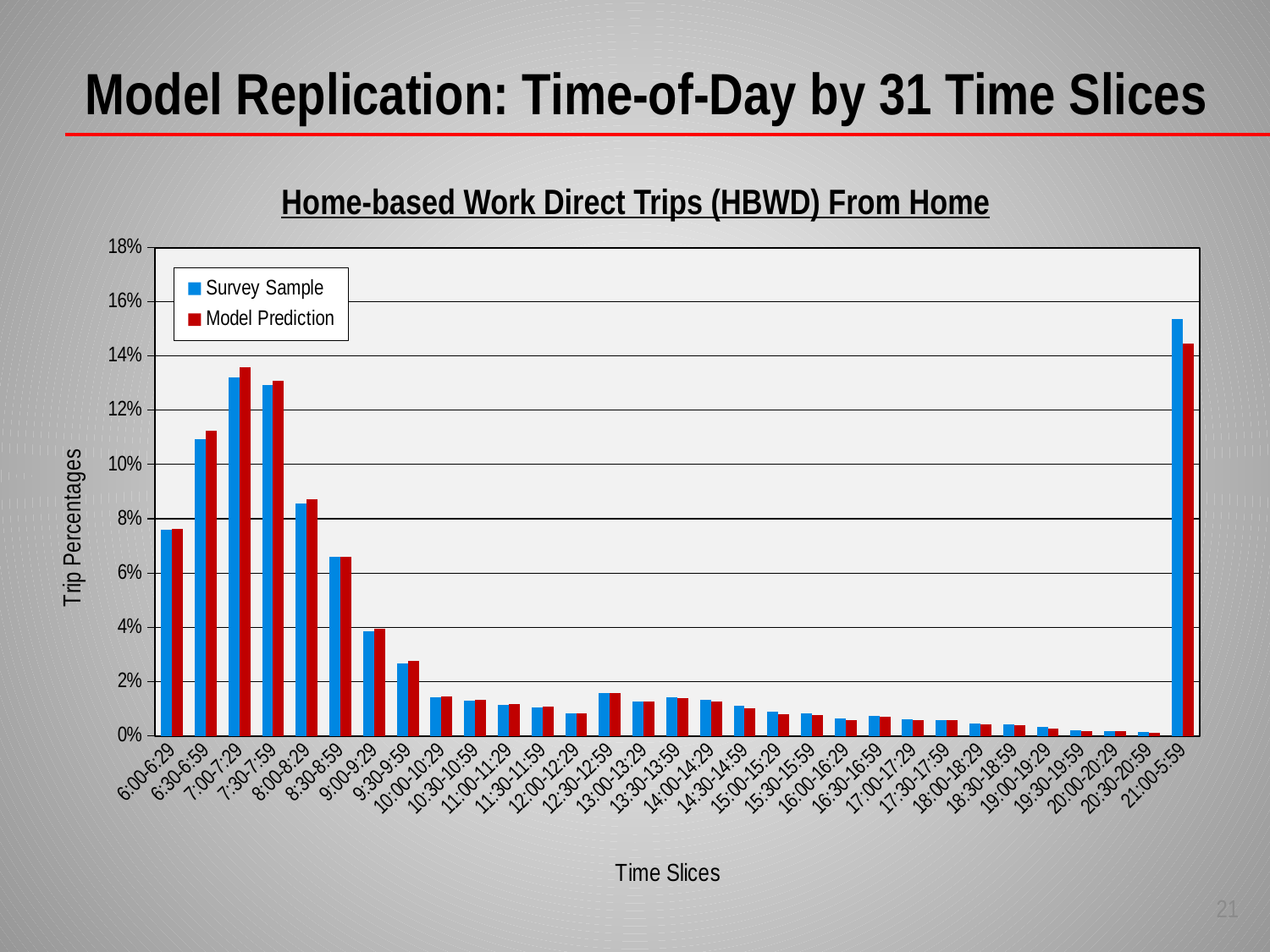

Model Replication: Time-of-Day by 31 Time Slices
Home-based Work Direct Trips (HBWD) From Home

### Chart

| Category | Survey Sample | Model Prediction |
|---|---|---|
| 6:00-6:29 | 0.07586862106406082 | 0.07627038563836055 |
| 6:30-6:59 | 0.10925624321389805 | 0.11252465391808883 |
| 7:00-7:29 | 0.13205754614549414 | 0.1359465562506994 |
| 7:30-7:59 | 0.12920738327904463 | 0.13074387620544886 |
| 8:00-8:29 | 0.08564060803474485 | 0.0872893779480236 |
| 8:30-8:59 | 0.06582519001085776 | 0.06612326261237657 |
| 9:00-9:29 | 0.03854505971769816 | 0.039564355361134756 |
| 9:30-9:59 | 0.026737242128121654 | 0.027444288738197195 |
| 10:00-10:29 | 0.01411509229098806 | 0.014488355484646555 |
| 10:30-10:59 | 0.013029315960912061 | 0.01337386659684613 |
| 11:00-11:29 | 0.011400651465798056 | 0.011702133267846488 |
| 11:30-11:59 | 0.01045059717698154 | 0.010726955495414702 |
| 12:00-12:29 | 0.008143322475570031 | 0.00835866662508286 |
| 12:30-12:59 | 0.015608034744842571 | 0.01583759661581788 |
| 13:00-13:29 | 0.012757871878393051 | 0.012735305069939015 |
| 13:30-13:59 | 0.01425081433224756 | 0.013937103741143046 |
| 14:00-14:29 | 0.013165038002171553 | 0.012569635681320867 |
| 14:30-14:59 | 0.01099348534201956 | 0.010215781161011657 |
| 15:00-15:29 | 0.008957654723127048 | 0.008071386193593523 |
| 15:30-15:59 | 0.008143322475570031 | 0.007534405000709571 |
| 16:00-16:29 | 0.006243213897937031 | 0.0058864050568685254 |
| 16:30-16:59 | 0.0074647122692725314 | 0.0071281053684821155 |
| 17:00-17:29 | 0.005971769815418035 | 0.005747749552768932 |
| 17:30-17:59 | 0.005836047774158532 | 0.005640970349409134 |
| 18:00-18:29 | 0.0044788273615635225 | 0.004334851222674688 |
| 18:30-18:59 | 0.004207383279044517 | 0.00382852520460732 |
| 19:00-19:29 | 0.0031216069489685156 | 0.0027471157407480086 |
| 19:30-19:59 | 0.00190010857763301 | 0.0017124672420159993 |
| 20:00-20:29 | 0.0017643865363735091 | 0.0016918078270285943 |
| 20:30-20:59 | 0.001357220412595006 | 0.0012490149049158106 |
| 21:00-5:59 | 0.1535016286644952 | 0.14457503992477877 |
21